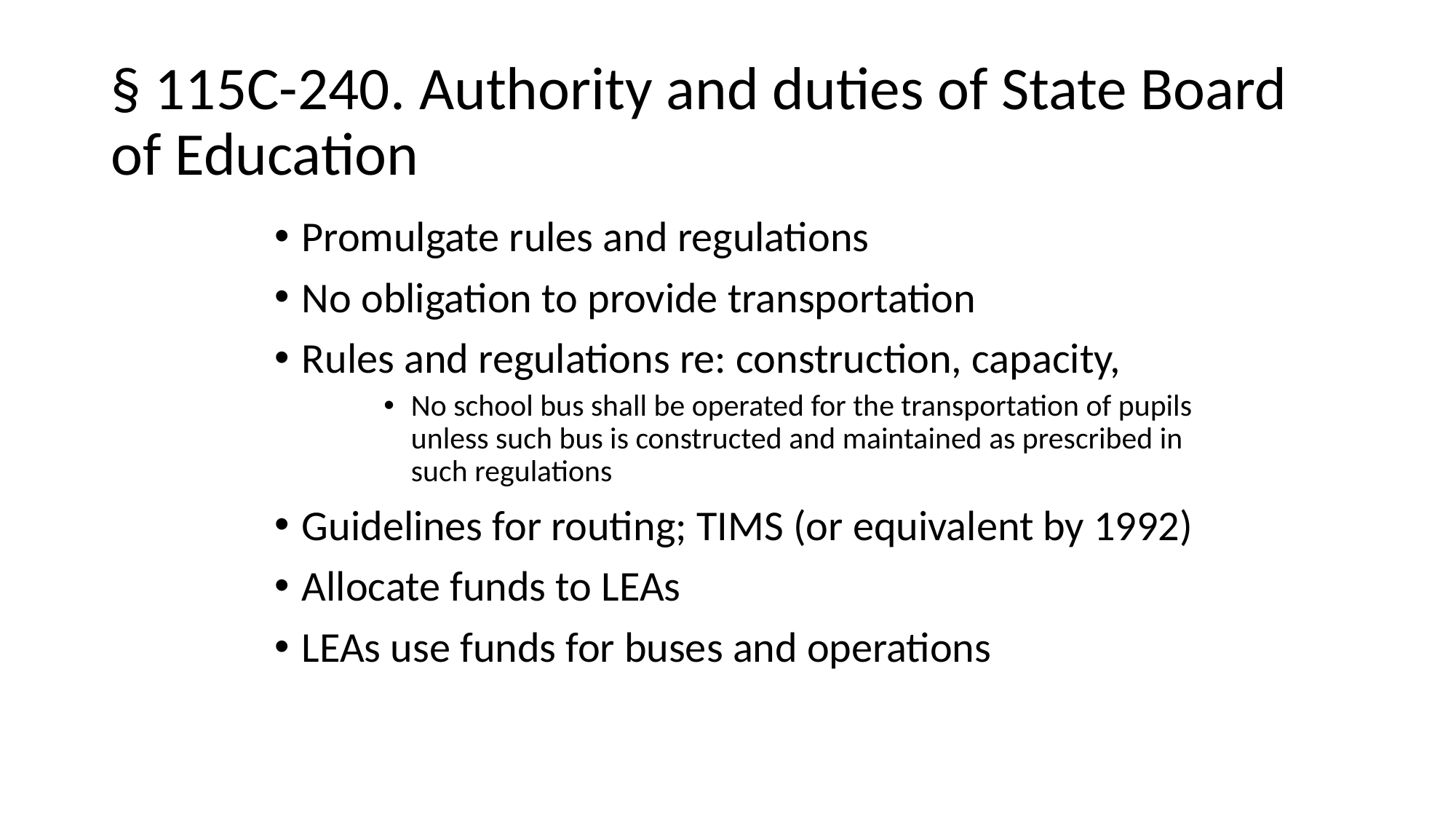

# § 115C-240. Authority and duties of State Board of Education
Promulgate rules and regulations
No obligation to provide transportation
Rules and regulations re: construction, capacity,
No school bus shall be operated for the transportation of pupils unless such bus is constructed and maintained as prescribed in such regulations
Guidelines for routing; TIMS (or equivalent by 1992)
Allocate funds to LEAs
LEAs use funds for buses and operations